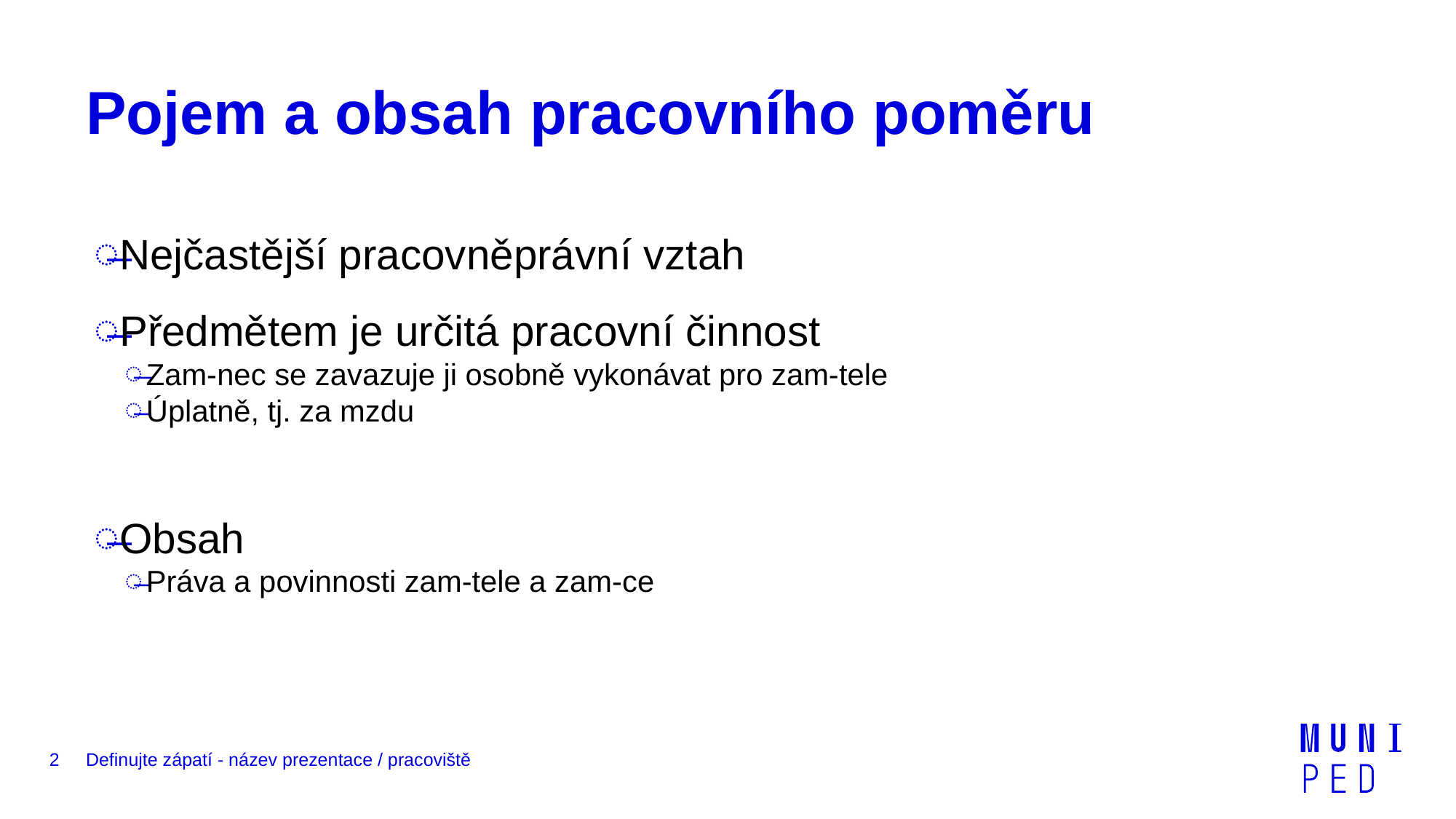

# Pojem a obsah pracovního poměru
Nejčastější pracovněprávní vztah
Předmětem je určitá pracovní činnost
Zam-nec se zavazuje ji osobně vykonávat pro zam-tele
Úplatně, tj. za mzdu

Obsah
Práva a povinnosti zam-tele a zam-ce
2
Definujte zápatí - název prezentace / pracoviště